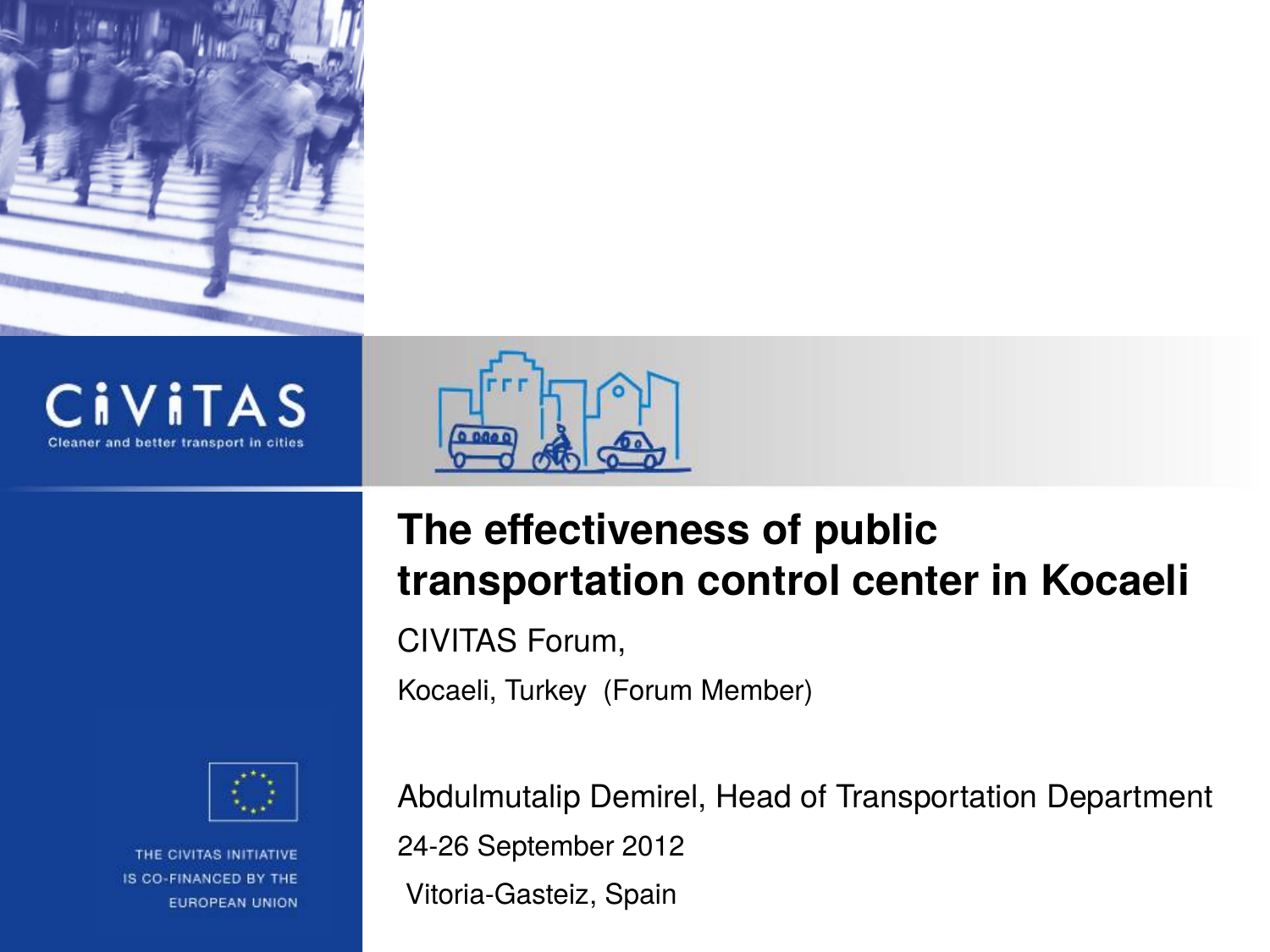

The effectiveness of public transportation control center in Kocaeli
CIVITAS Forum,
Kocaeli, Turkey  (Forum Member)

Abdulmutalip Demirel, Head of Transportation Department
24-26 September 2012
 Vitoria-Gasteiz, Spain